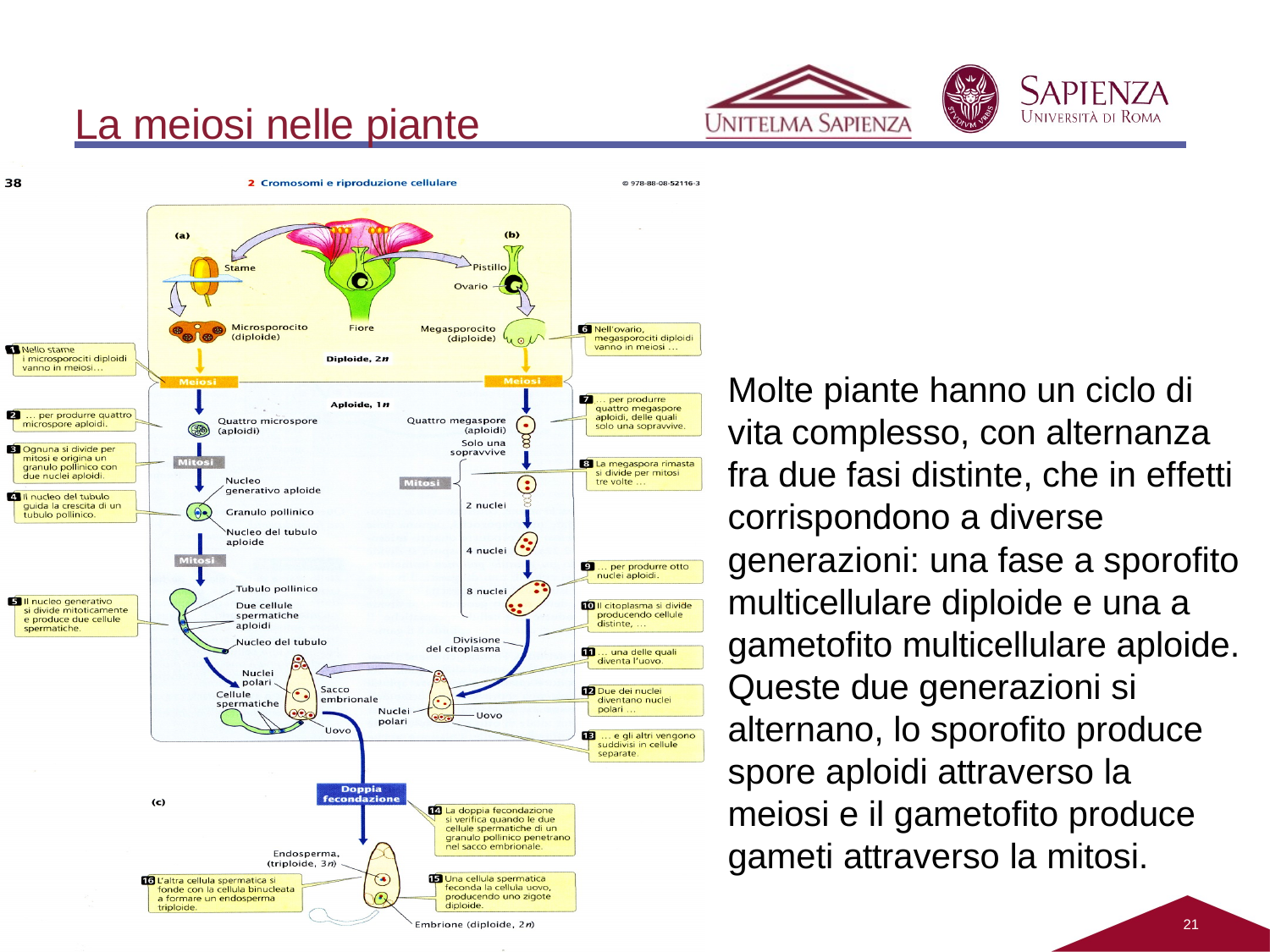

# La meiosi nelle piante

Molte piante hanno un ciclo di vita complesso, con alternanza fra due fasi distinte, che in effetti corrispondono a diverse generazioni: una fase a sporofito multicellulare diploide e una a gametofito multicellulare aploide. Queste due generazioni si alternano, lo sporofito produce spore aploidi attraverso la meiosi e il gametofito produce gameti attraverso la mitosi.
21